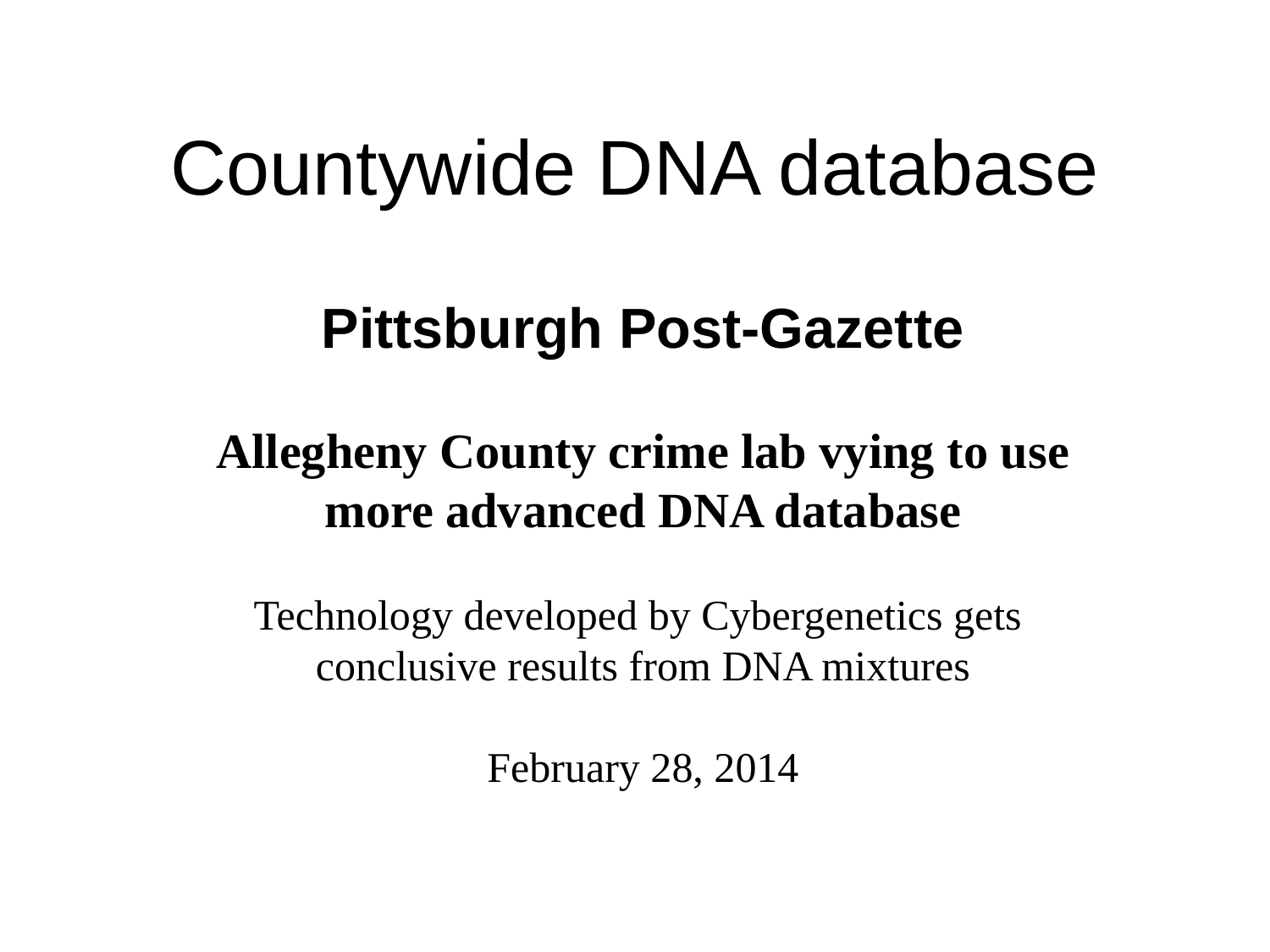

# Countywide DNA database
Pittsburgh Post-Gazette

Allegheny County crime lab vying to use
more advanced DNA database

Technology developed by Cybergenetics gets
conclusive results from DNA mixtures

February 28, 2014